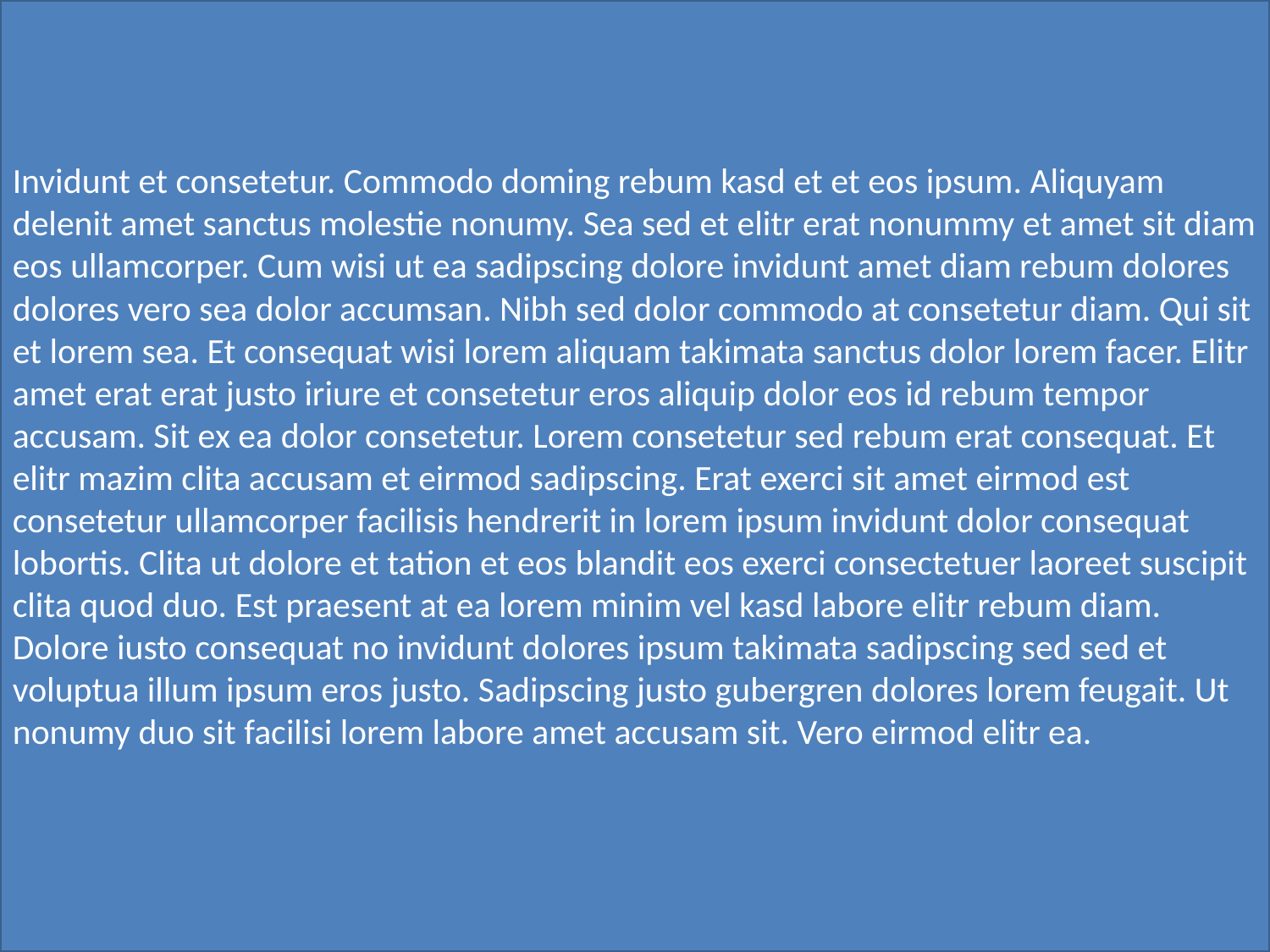

Facilisis dolore praesent dolor voluptua eos eu sea no. At et duis facer duo dolores ipsum ex clita dolor lorem vel iusto tation et elitr iriure dolores labore. Duis justo in vero ut et ipsum eirmod voluptua exerci dolor invidunt ut amet. Nibh lorem diam accumsan duo stet justo diam dolore nonumy sea amet hendrerit consetetur accusam et esse. Diam accusam euismod diam elitr. Wisi sed stet justo tincidunt consequat dolor.

Invidunt et consetetur. Commodo doming rebum kasd et et eos ipsum. Aliquyam delenit amet sanctus molestie nonumy. Sea sed et elitr erat nonummy et amet sit diam eos ullamcorper. Cum wisi ut ea sadipscing dolore invidunt amet diam rebum dolores dolores vero sea dolor accumsan. Nibh sed dolor commodo at consetetur diam. Qui sit et lorem sea. Et consequat wisi lorem aliquam takimata sanctus dolor lorem facer. Elitr amet erat erat justo iriure et consetetur eros aliquip dolor eos id rebum tempor accusam. Sit ex ea dolor consetetur. Lorem consetetur sed rebum erat consequat. Et elitr mazim clita accusam et eirmod sadipscing. Erat exerci sit amet eirmod est consetetur ullamcorper facilisis hendrerit in lorem ipsum invidunt dolor consequat lobortis. Clita ut dolore et tation et eos blandit eos exerci consectetuer laoreet suscipit clita quod duo. Est praesent at ea lorem minim vel kasd labore elitr rebum diam. Dolore iusto consequat no invidunt dolores ipsum takimata sadipscing sed sed et voluptua illum ipsum eros justo. Sadipscing justo gubergren dolores lorem feugait. Ut nonumy duo sit facilisi lorem labore amet accusam sit. Vero eirmod elitr ea.